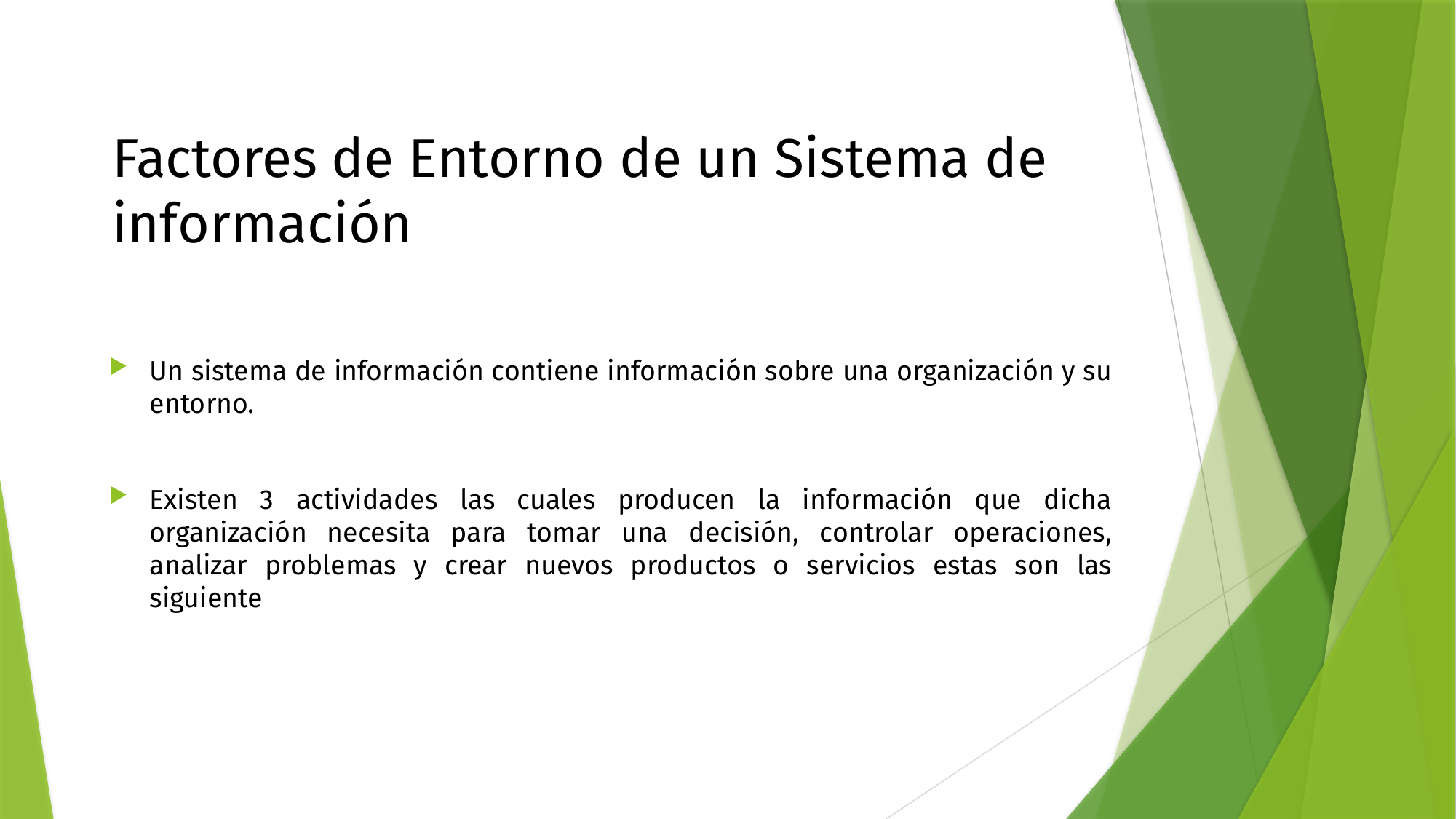

# Factores de Entorno de un Sistema de información
Un sistema de información contiene información sobre una organización y su entorno.

Existen 3 actividades las cuales producen la información que dicha organización necesita para tomar una decisión, controlar operaciones, analizar problemas y crear nuevos productos o servicios estas son las siguiente